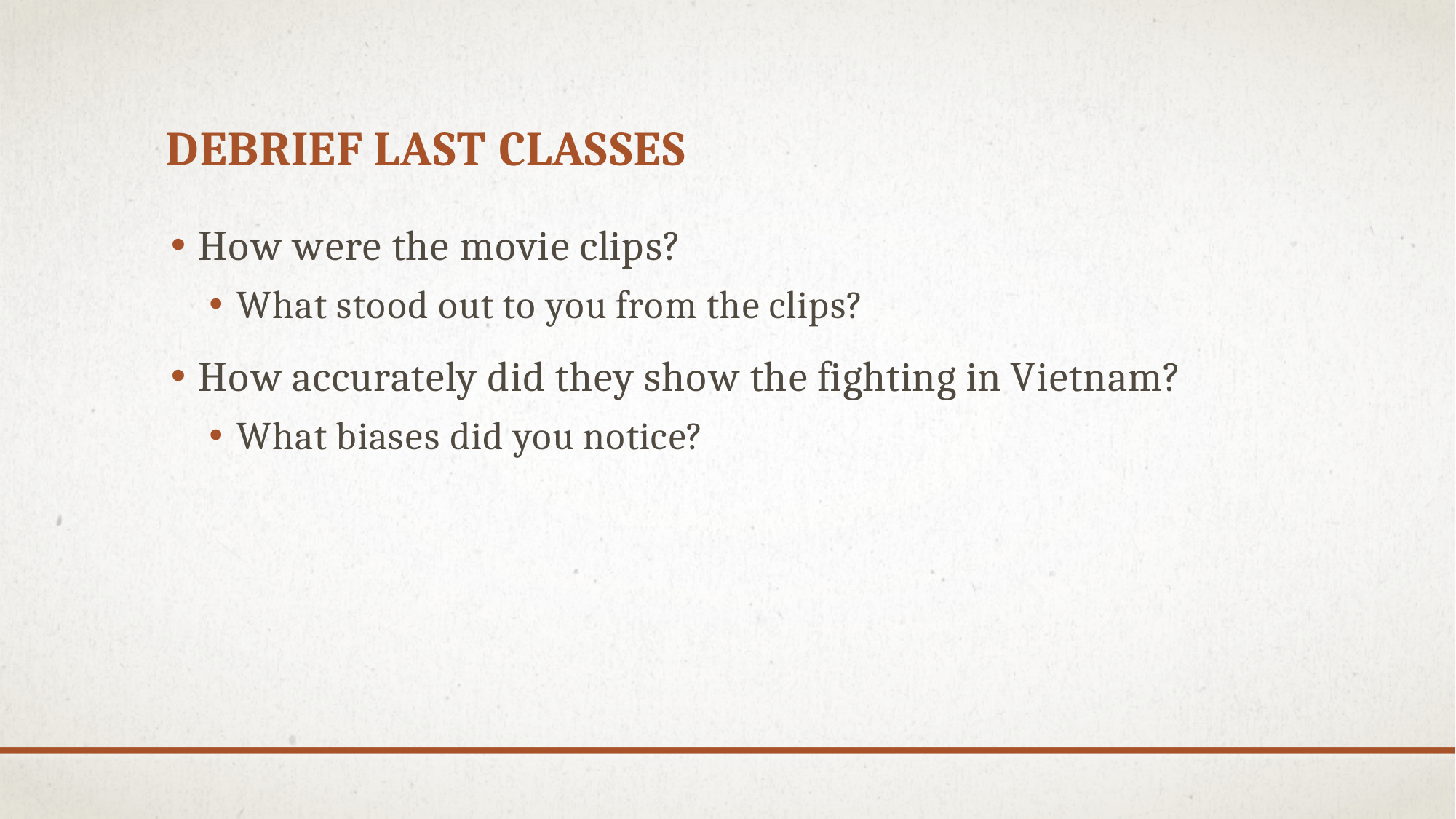

# Debrief Last Classes
How were the movie clips?
What stood out to you from the clips?
How accurately did they show the fighting in Vietnam?
What biases did you notice?